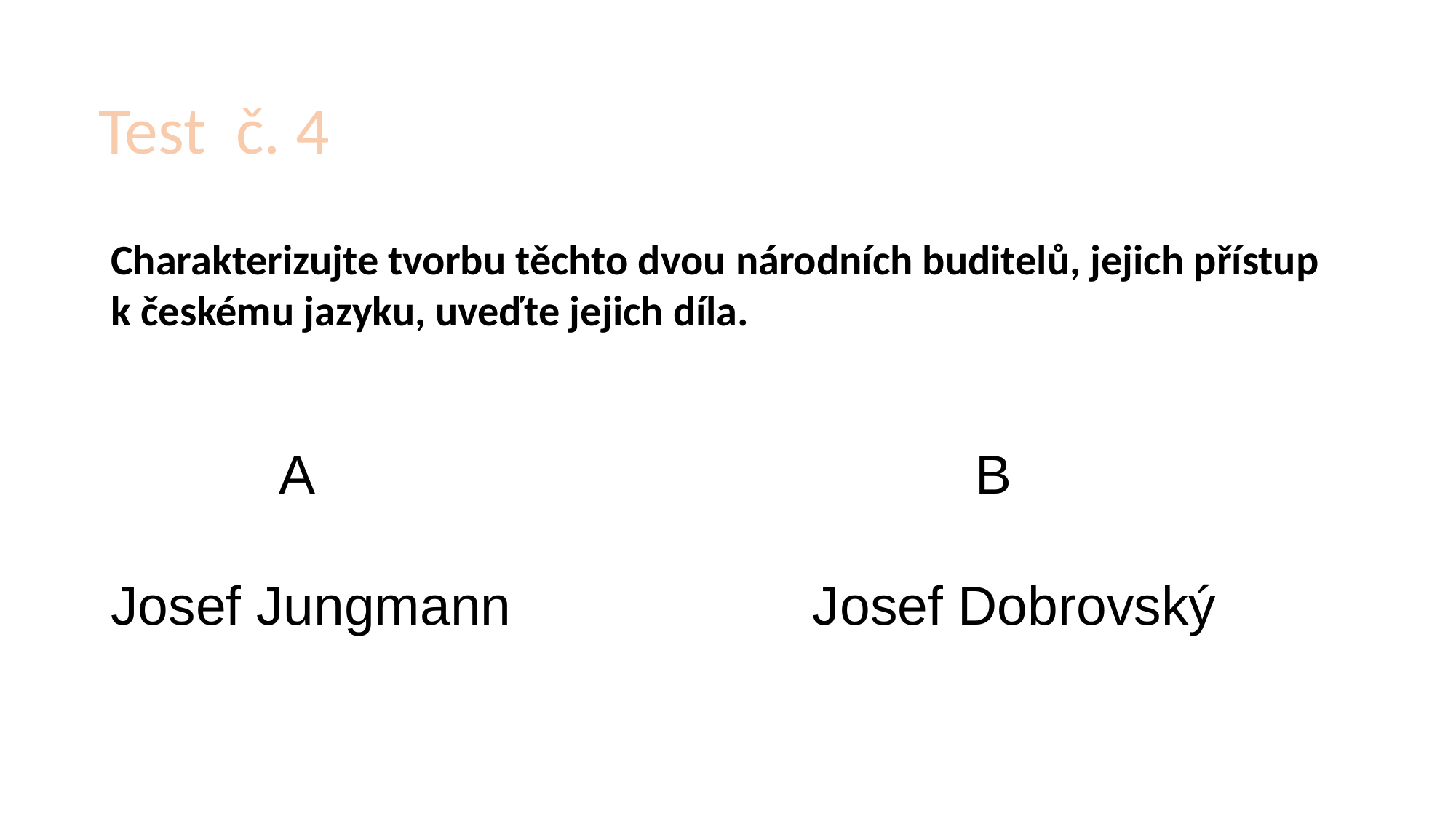

# Test  č. 4
Charakterizujte tvorbu těchto dvou národních buditelů, jejich přístup k českému jazyku, uveďte jejich díla.

                      A                                            B

Josef Jungmann                    Josef Dobrovský